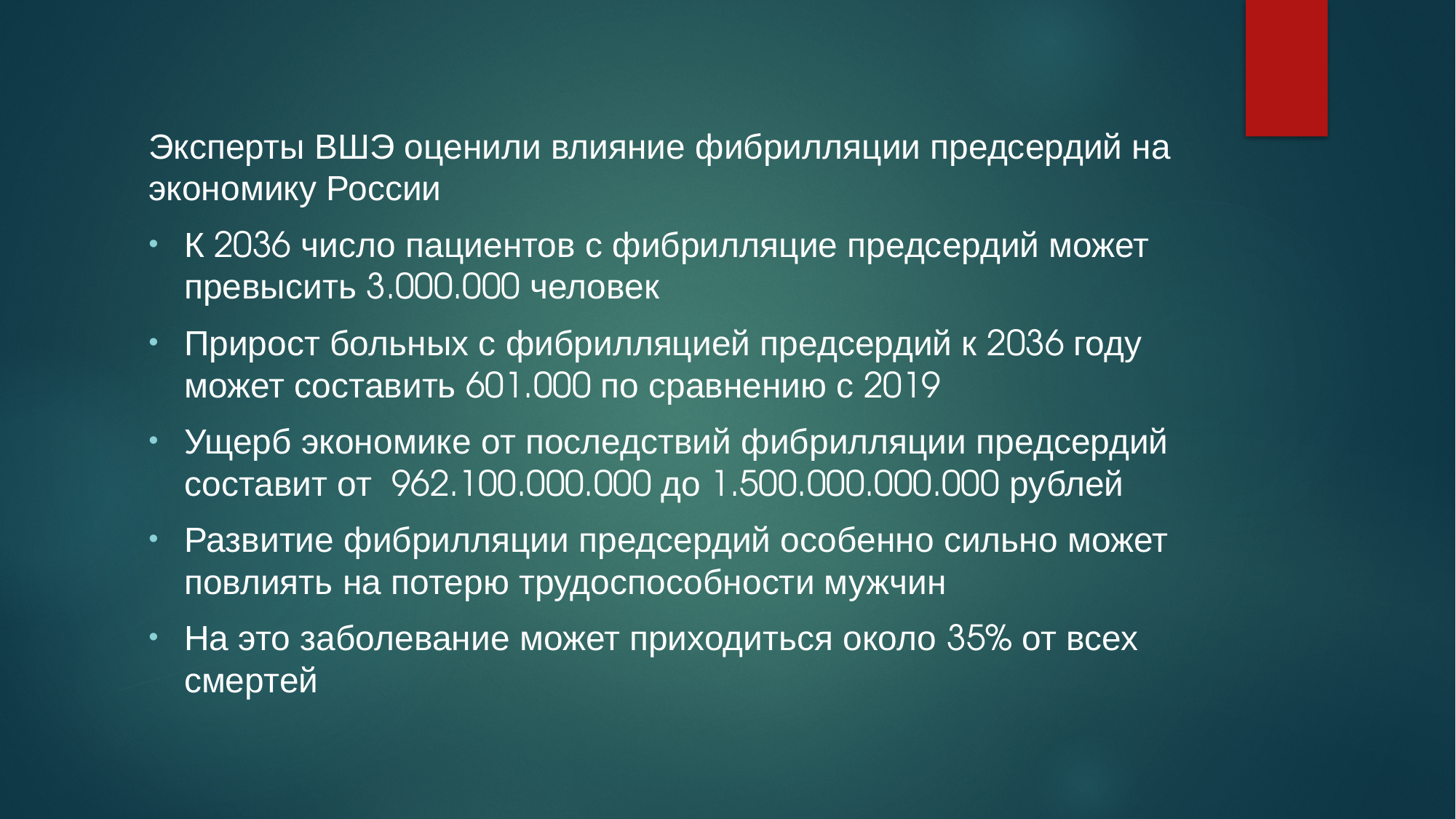

Эксперты ВШЭ оценили влияние фибрилляции предсердий на экономику России
К 2036 число пациентов с фибрилляцие предсердий может превысить 3.000.000 человек
Прирост больных с фибрилляцией предсердий к 2036 году может составить 601.000 по сравнению с 2019
Ущерб экономике от последствий фибрилляции предсердий составит от  962.100.000.000 до 1.500.000.000.000 рублей
Развитие фибрилляции предсердий особенно сильно может повлиять на потерю трудоспособности мужчин
На это заболевание может приходиться около 35% от всех смертей